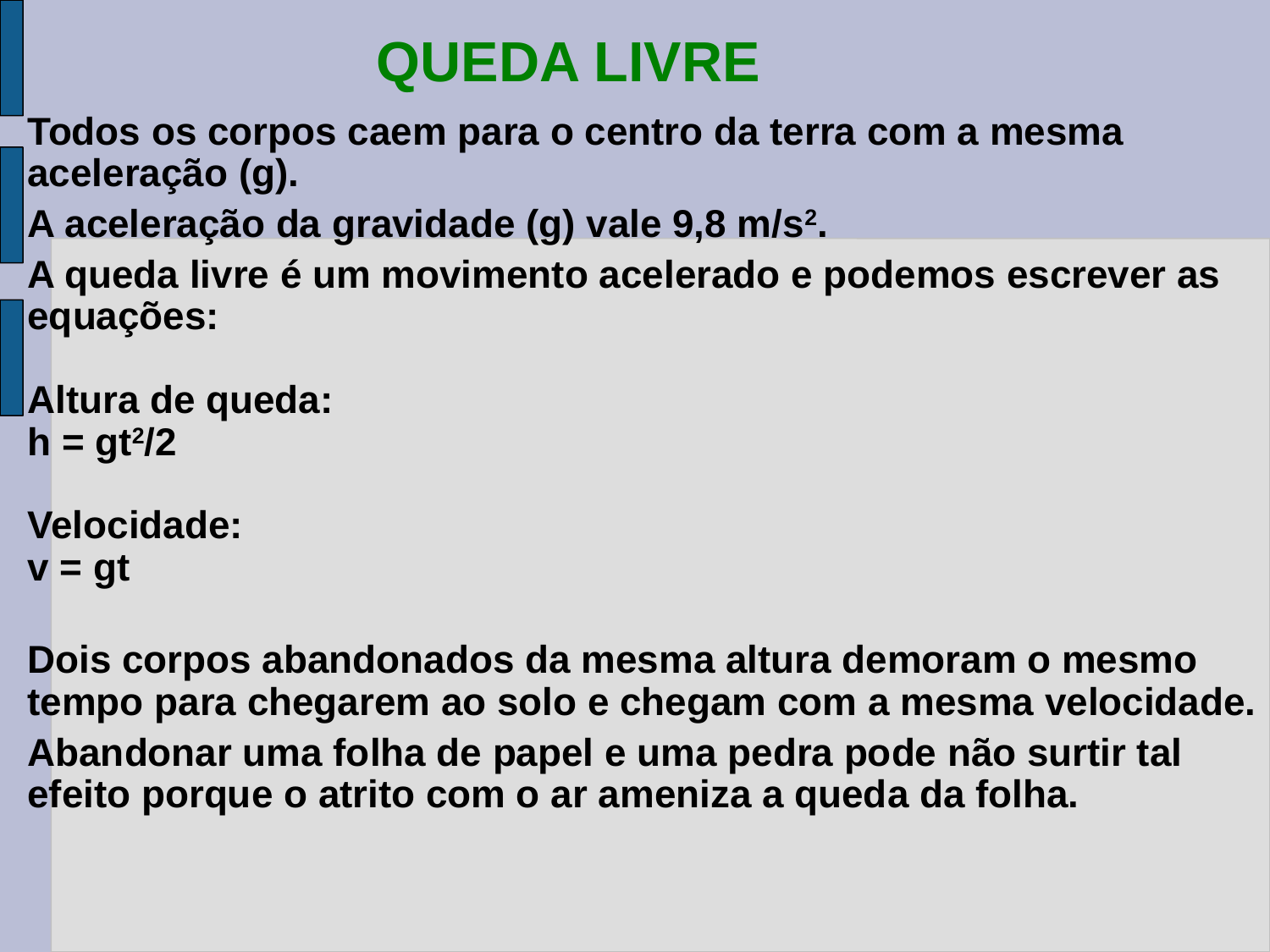

QUEDA LIVRE
Todos os corpos caem para o centro da terra com a mesma aceleração (g).
A aceleração da gravidade (g) vale 9,8 m/s2.
A queda livre é um movimento acelerado e podemos escrever as equações:
Altura de queda:
h = gt2/2
Velocidade:
v = gt
Dois corpos abandonados da mesma altura demoram o mesmo tempo para chegarem ao solo e chegam com a mesma velocidade.
Abandonar uma folha de papel e uma pedra pode não surtir tal efeito porque o atrito com o ar ameniza a queda da folha.